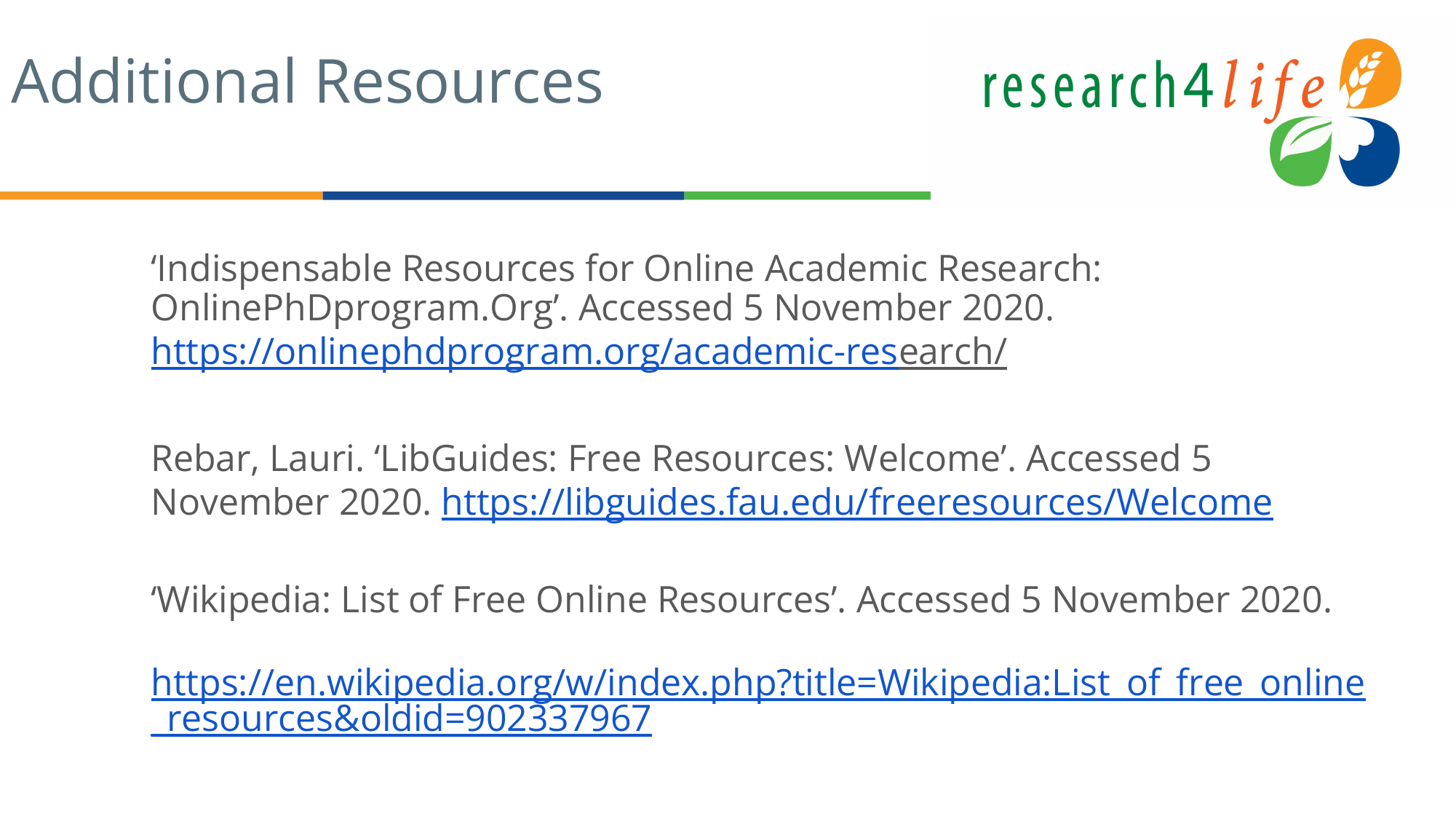

# Additional Resources
‘Indispensable Resources for Online Academic Research: OnlinePhDprogram.Org’. Accessed 5 November 2020. https://onlinephdprogram.org/academic-research/

Rebar, Lauri. ‘LibGuides: Free Resources: Welcome’. Accessed 5 November 2020. https://libguides.fau.edu/freeresources/Welcome

‘Wikipedia: List of Free Online Resources’. Accessed 5 November 2020.       https://en.wikipedia.org/w/index.php?title=Wikipedia:List_of_free_online_resources&oldid=902337967